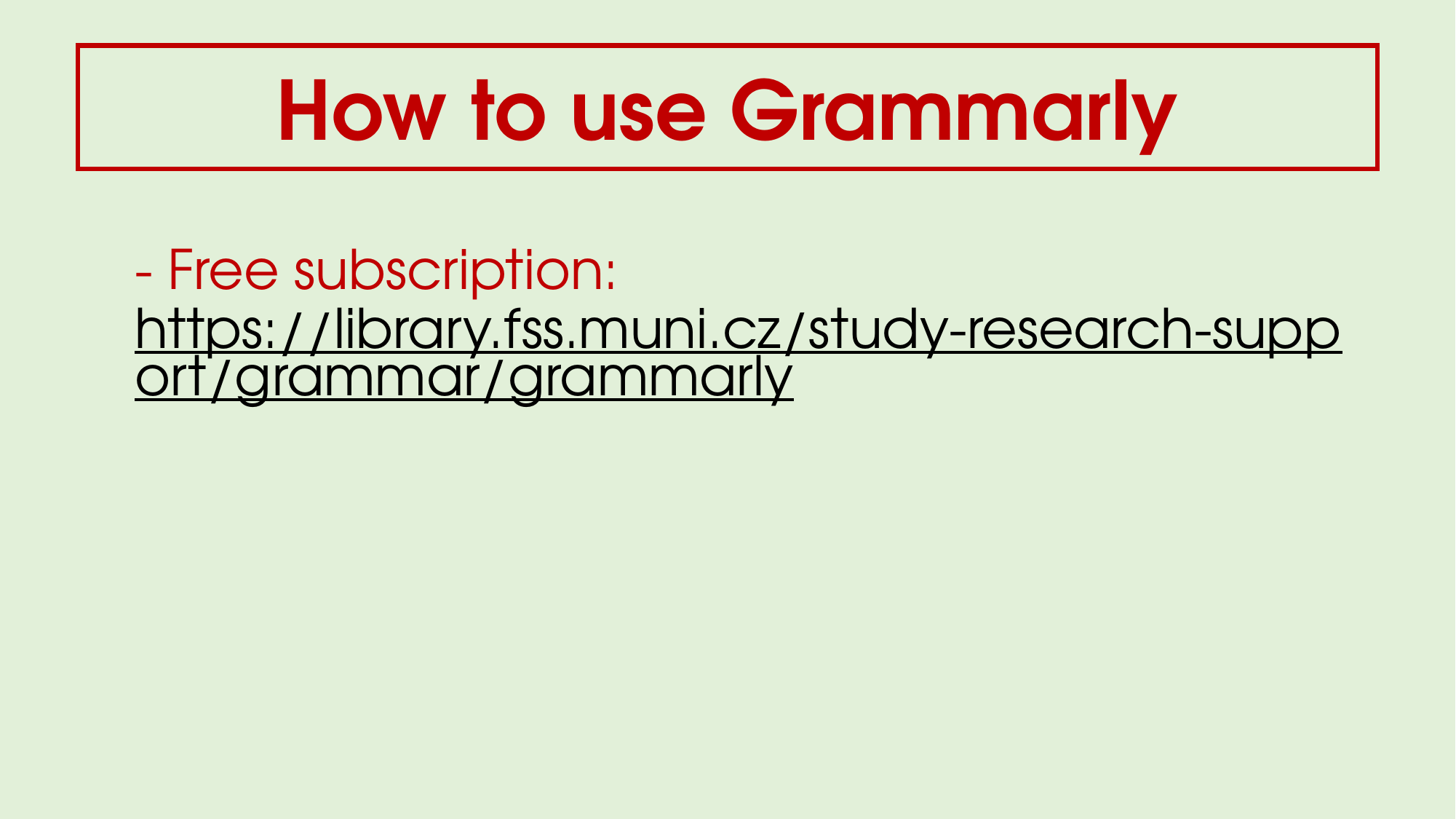

How to use Grammarly

- Free subscription: https://library.fss.muni.cz/study-research-support/grammar/grammarly